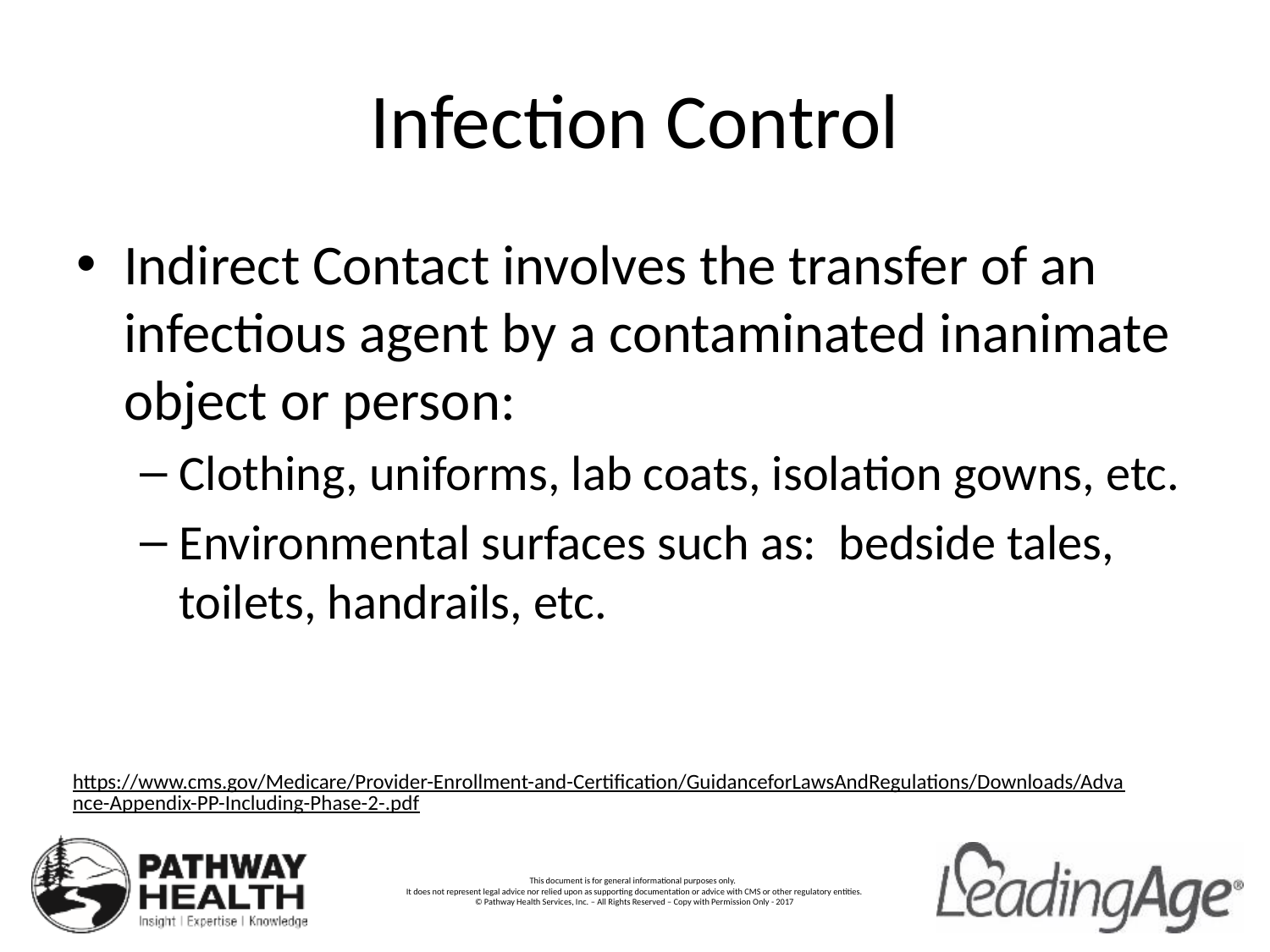

# Infection Control
Indirect Contact involves the transfer of an infectious agent by a contaminated inanimate object or person:
Clothing, uniforms, lab coats, isolation gowns, etc.
Environmental surfaces such as:  bedside tales, toilets, handrails, etc.
https://www.cms.gov/Medicare/Provider-Enrollment-and-Certification/GuidanceforLawsAndRegulations/Downloads/Advance-Appendix-PP-Including-Phase-2-.pdf